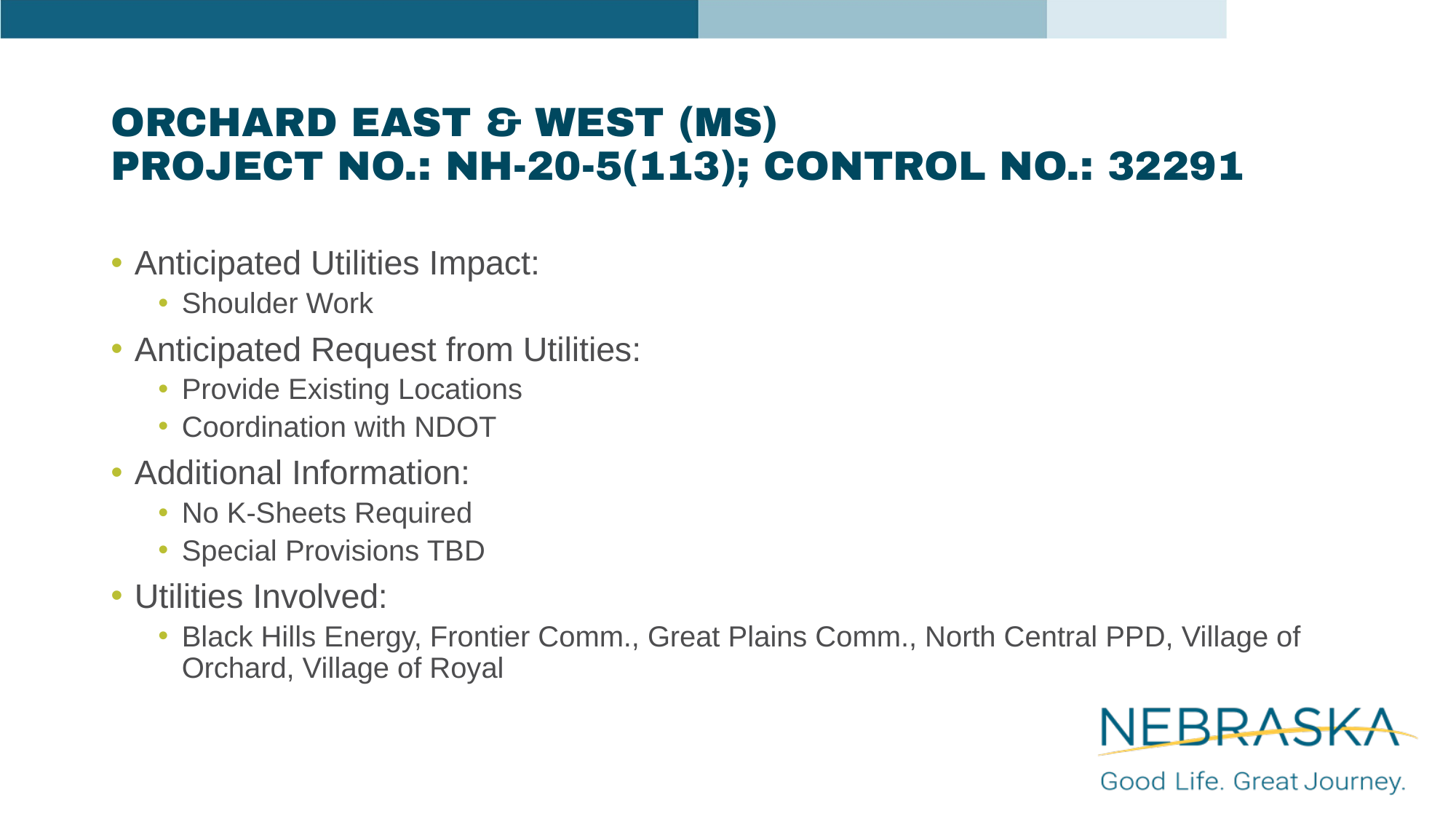

# Orchard East & West (MS) Project NO.: NH-20-5(113); Control NO.: 32291
Anticipated Utilities Impact:
Shoulder Work
Anticipated Request from Utilities:
Provide Existing Locations
Coordination with NDOT
Additional Information:
No K-Sheets Required
Special Provisions TBD
Utilities Involved:
Black Hills Energy, Frontier Comm., Great Plains Comm., North Central PPD, Village of Orchard, Village of Royal